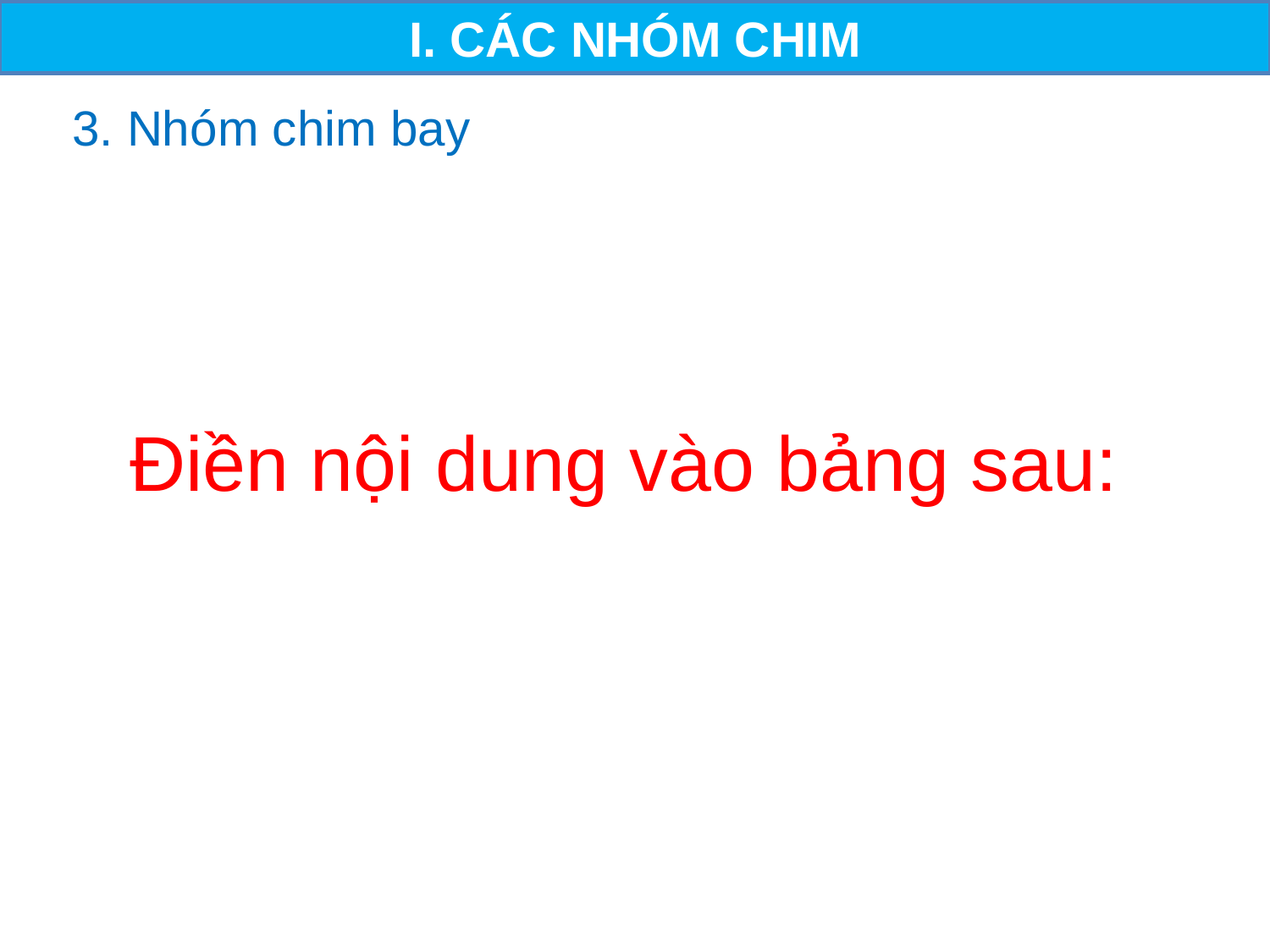

I. CÁC NHÓM CHIM
3. Nhóm chim bay
# Điền nội dung vào bảng sau: